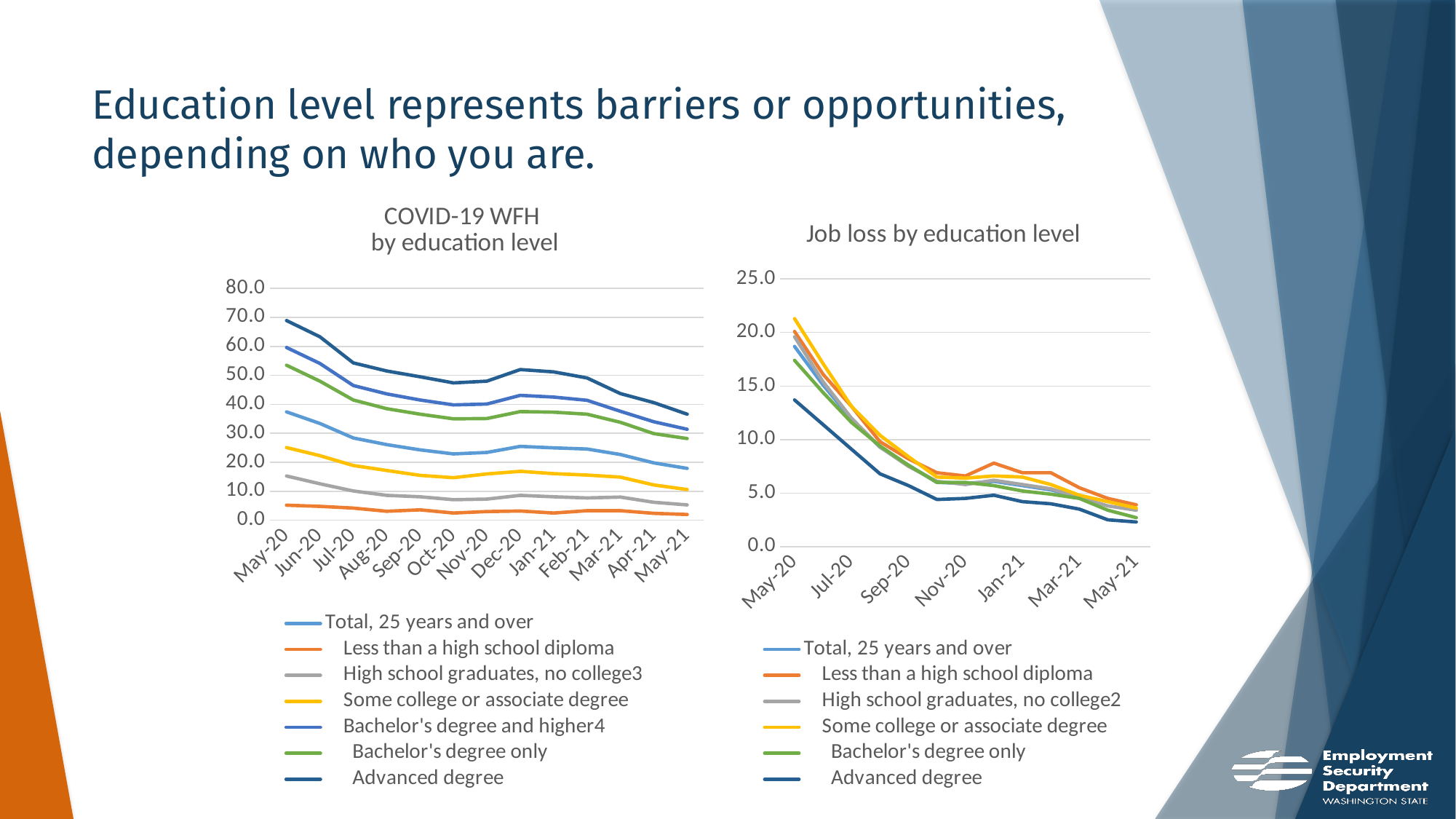

# Education level represents barriers or opportunities, depending on who you are.

### Chart: COVID-19 WFH
by education level

| Category | Total, 25 years and over |     Less than a high school diploma |     High school graduates, no college3 |     Some college or associate degree |     Bachelor's degree and higher4 |       Bachelor's degree only |       Advanced degree |
|---|---|---|---|---|---|---|---|
| 43952 | 37.4 | 5.2 | 15.3 | 25.1 | 59.6 | 53.5 | 68.9 |
| 43983 | 33.4 | 4.8 | 12.6 | 22.3 | 54.1 | 48.0 | 63.3 |
| 44013 | 28.4 | 4.2 | 10.1 | 18.9 | 46.5 | 41.5 | 54.3 |
| 44044 | 26.1 | 3.1 | 8.6 | 17.2 | 43.6 | 38.5 | 51.5 |
| 44075 | 24.3 | 3.6 | 8.1 | 15.5 | 41.5 | 36.6 | 49.5 |
| 44105 | 22.9 | 2.5 | 7.1 | 14.7 | 39.8 | 35.0 | 47.4 |
| 44136 | 23.4 | 3.0 | 7.3 | 16.0 | 40.1 | 35.1 | 48.0 |
| 44166 | 25.5 | 3.2 | 8.6 | 16.9 | 43.1 | 37.5 | 52.0 |
| 44197 | 25.0 | 2.5 | 8.1 | 16.1 | 42.5 | 37.3 | 51.2 |
| 44228 | 24.6 | 3.3 | 7.7 | 15.6 | 41.4 | 36.6 | 49.1 |
| 44276 | 22.7 | 3.3 | 8.0 | 14.9 | 37.6 | 33.8 | 43.7 |
| 44307 | 19.8 | 2.4 | 6.2 | 12.2 | 34.0 | 29.9 | 40.6 |
| 44337 | 17.9 | 2.0 | 5.3 | 10.6 | 31.4 | 28.2 | 36.6 |

[unsupported chart]